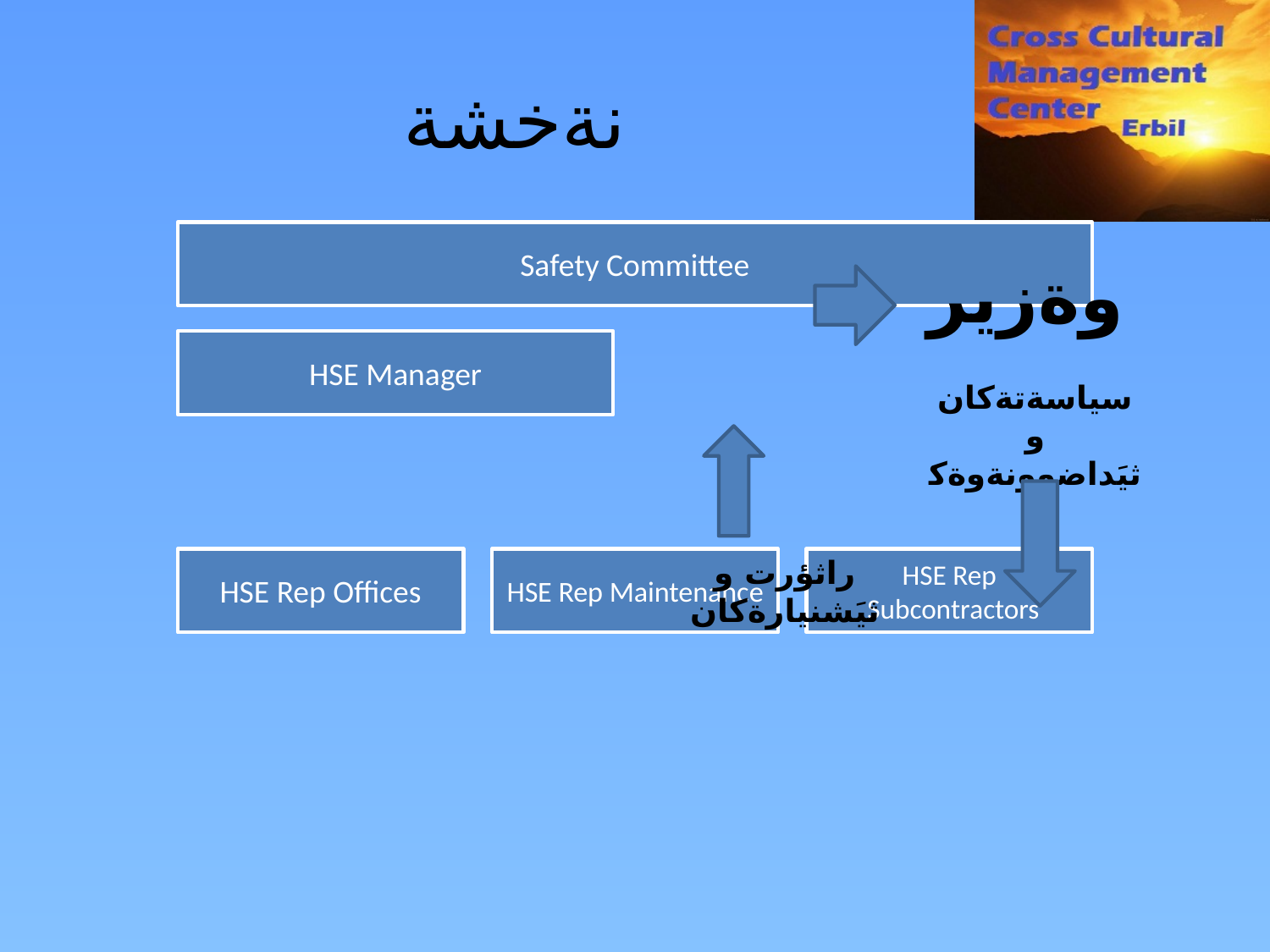

نةخشة
Safety Committee
HSE Manager
HSE Rep Offices
HSE Rep Maintenance
وةزير

سياسةتةكان و ثيَداضوونةوةكا

راثؤرت و ثيَشنيارةكان